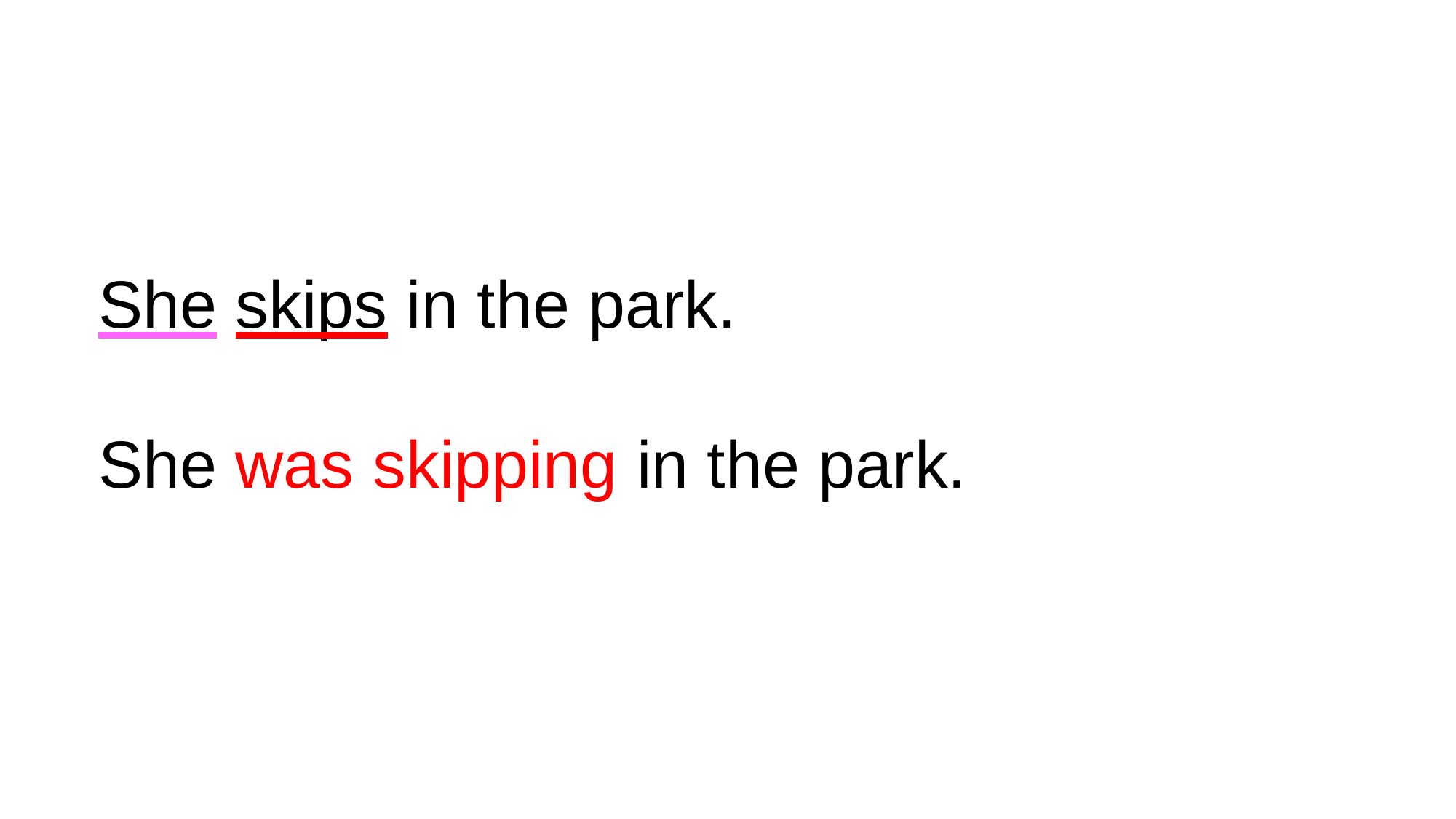

She skips in the park.

She was skipping in the park.